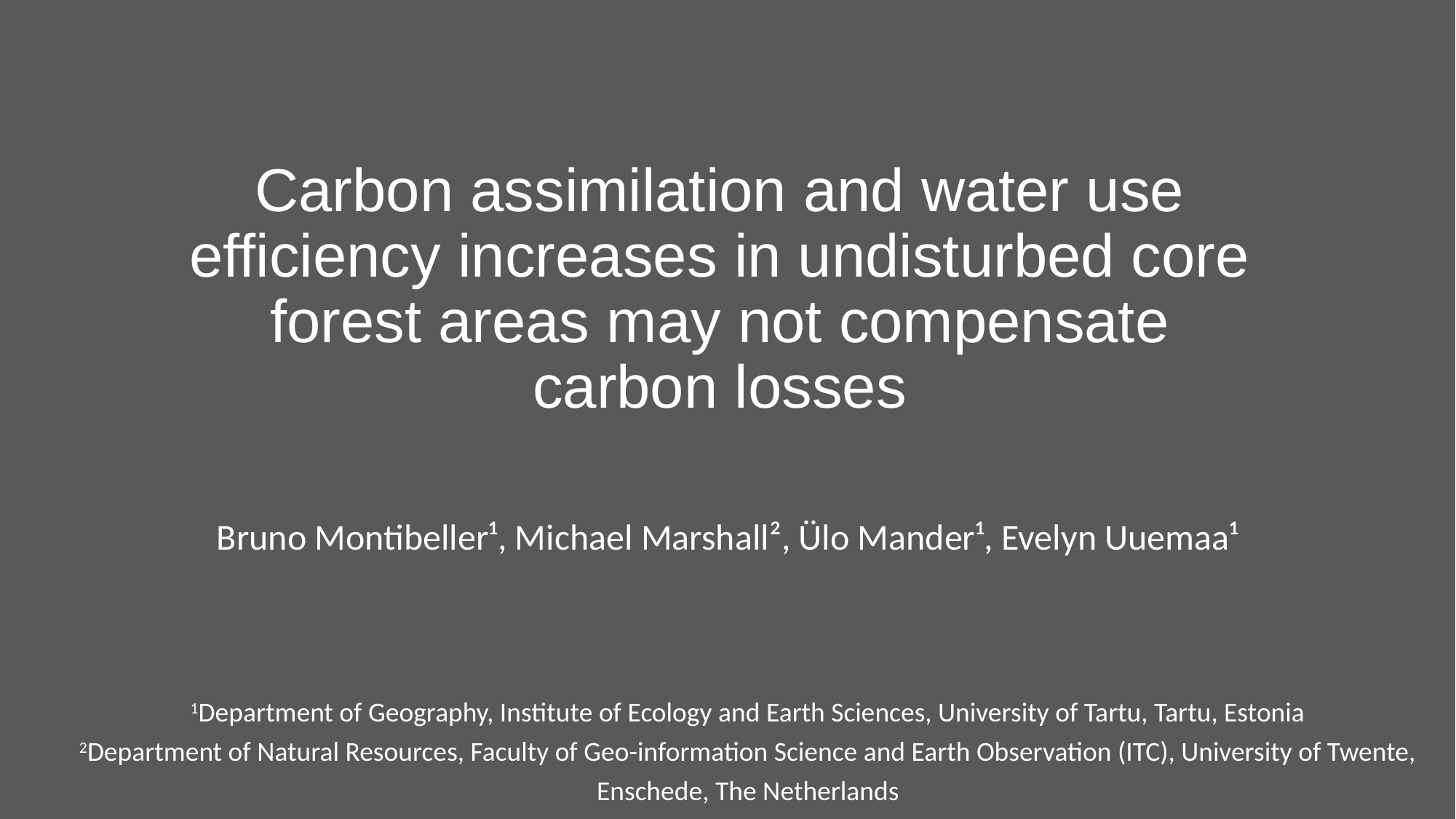

# Carbon assimilation and water use efficiency increases in undisturbed core forest areas may not compensate carbon losses
Bruno Montibeller¹, Michael Marshall², Ülo Mander¹, Evelyn Uuemaa¹
1Department of Geography, Institute of Ecology and Earth Sciences, University of Tartu, Tartu, Estonia
2Department of Natural Resources, Faculty of Geo-information Science and Earth Observation (ITC), University of Twente, Enschede, The Netherlands